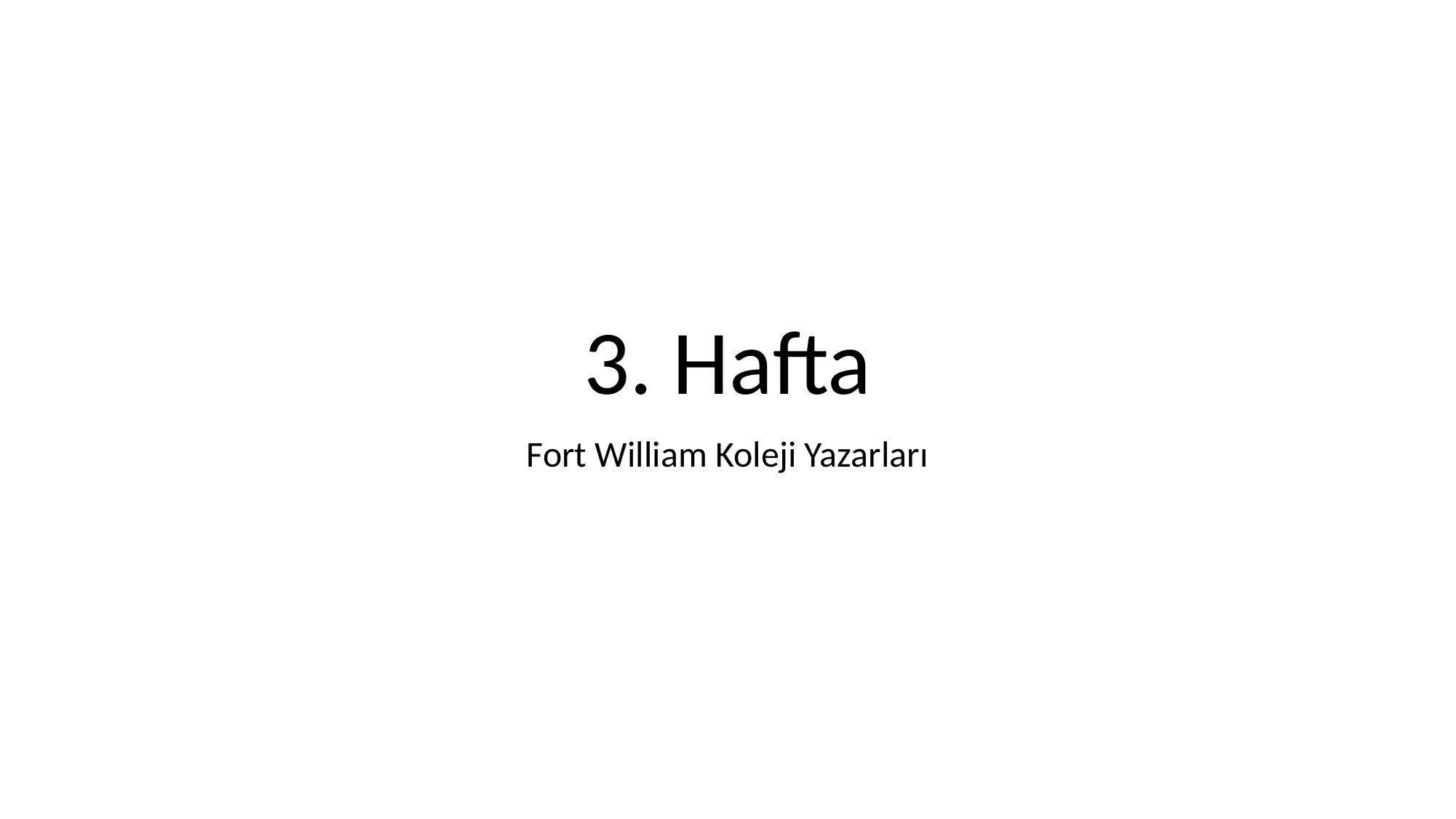

# 3. Hafta
Fort William Koleji Yazarları